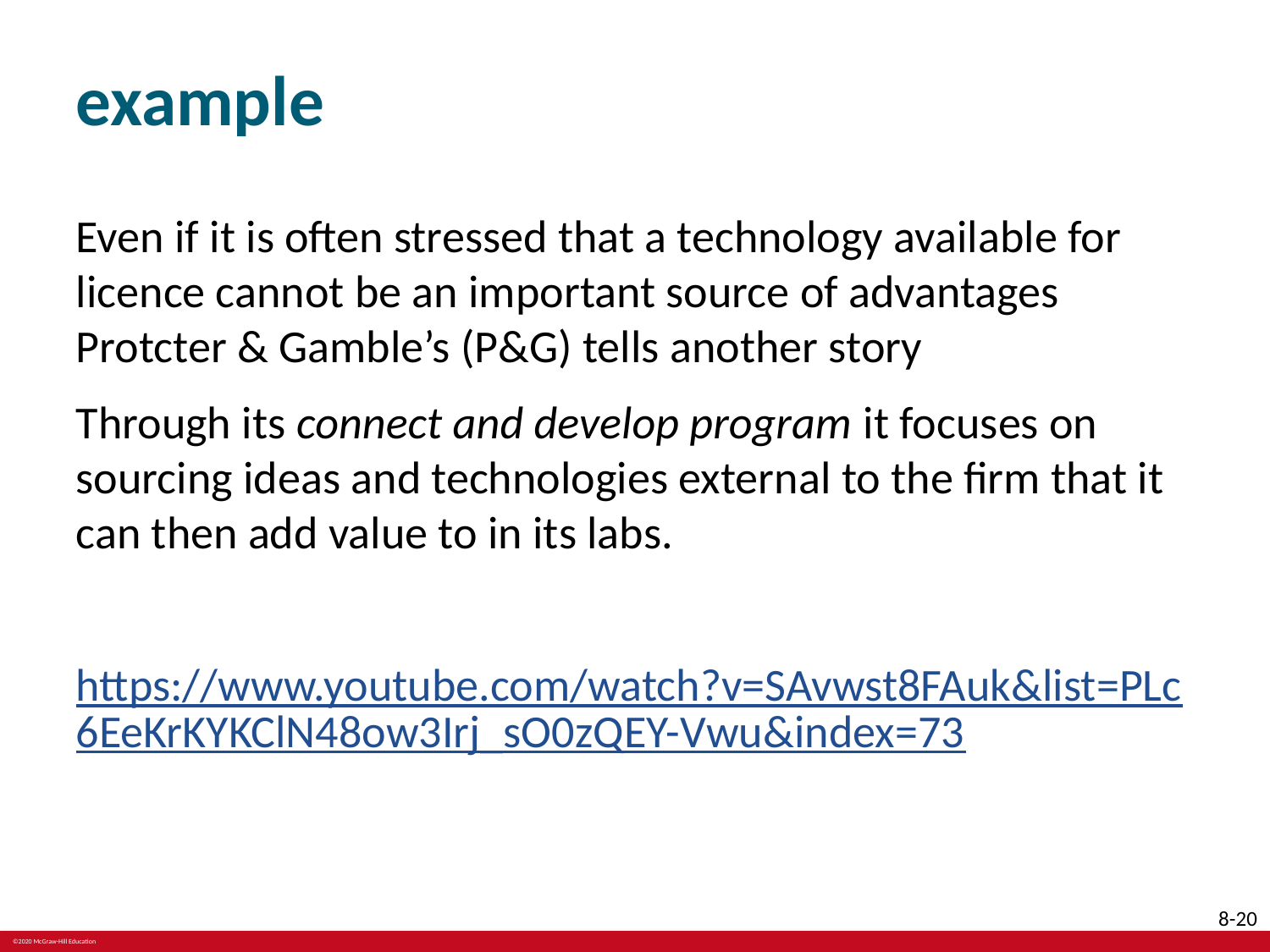

# example
Even if it is often stressed that a technology available for licence cannot be an important source of advantages Protcter & Gamble’s (P&G) tells another story
Through its connect and develop program it focuses on sourcing ideas and technologies external to the firm that it can then add value to in its labs.

https://www.youtube.com/watch?v=SAvwst8FAuk&list=PLc6EeKrKYKClN48ow3Irj_sO0zQEY-Vwu&index=73